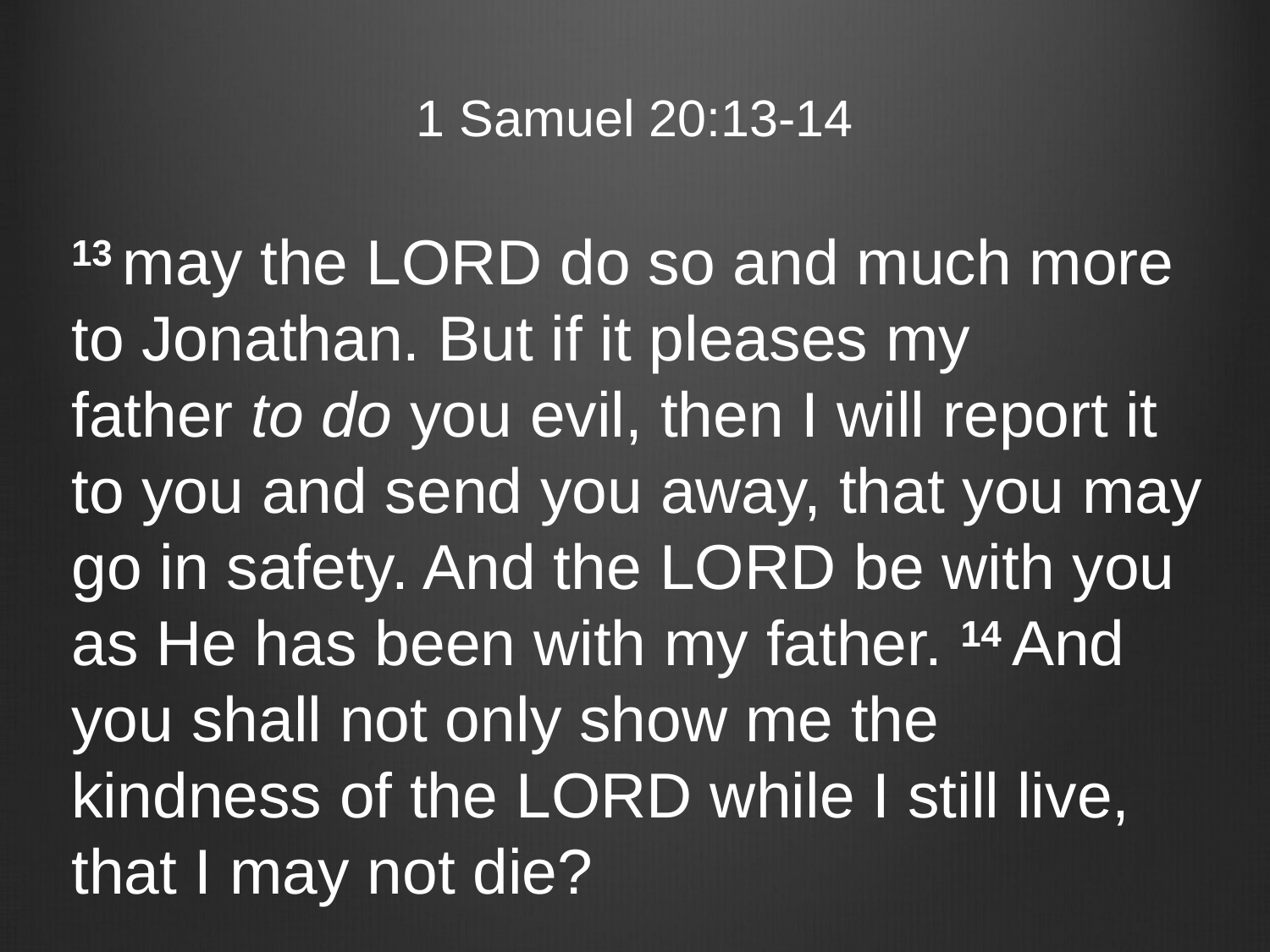

# 1 Samuel 20:13-14
13 may the Lord do so and much more to Jonathan. But if it pleases my father to do you evil, then I will report it to you and send you away, that you may go in safety. And the Lord be with you as He has been with my father. 14 And you shall not only show me the kindness of the Lord while I still live, that I may not die?